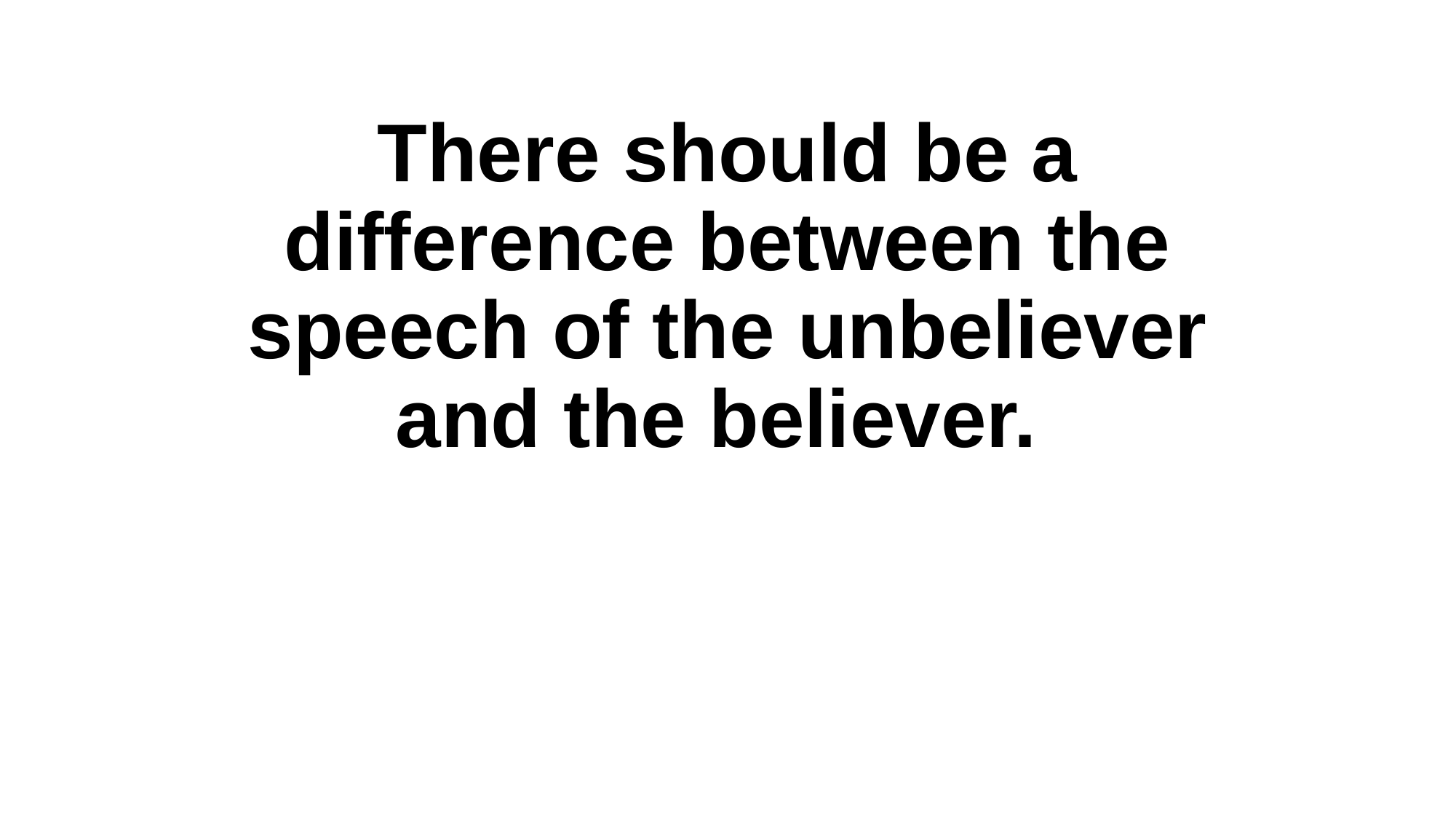

# There should be a difference between the speech of the unbeliever and the believer.